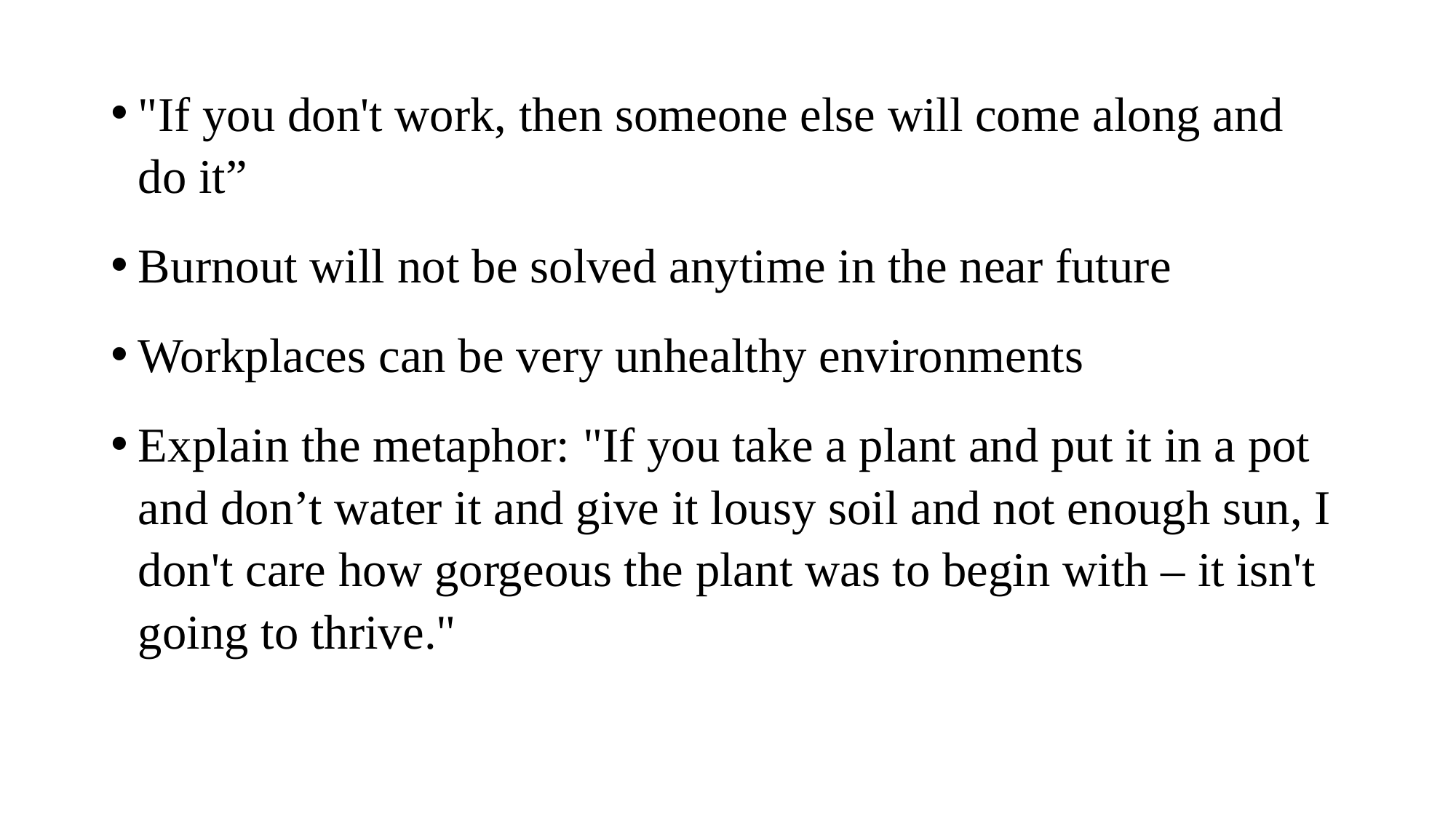

#
"If you don't work, then someone else will come along and do it”
Burnout will not be solved anytime in the near future
Workplaces can be very unhealthy environments
Explain the metaphor: "If you take a plant and put it in a pot and don’t water it and give it lousy soil and not enough sun, I don't care how gorgeous the plant was to begin with – it isn't going to thrive."